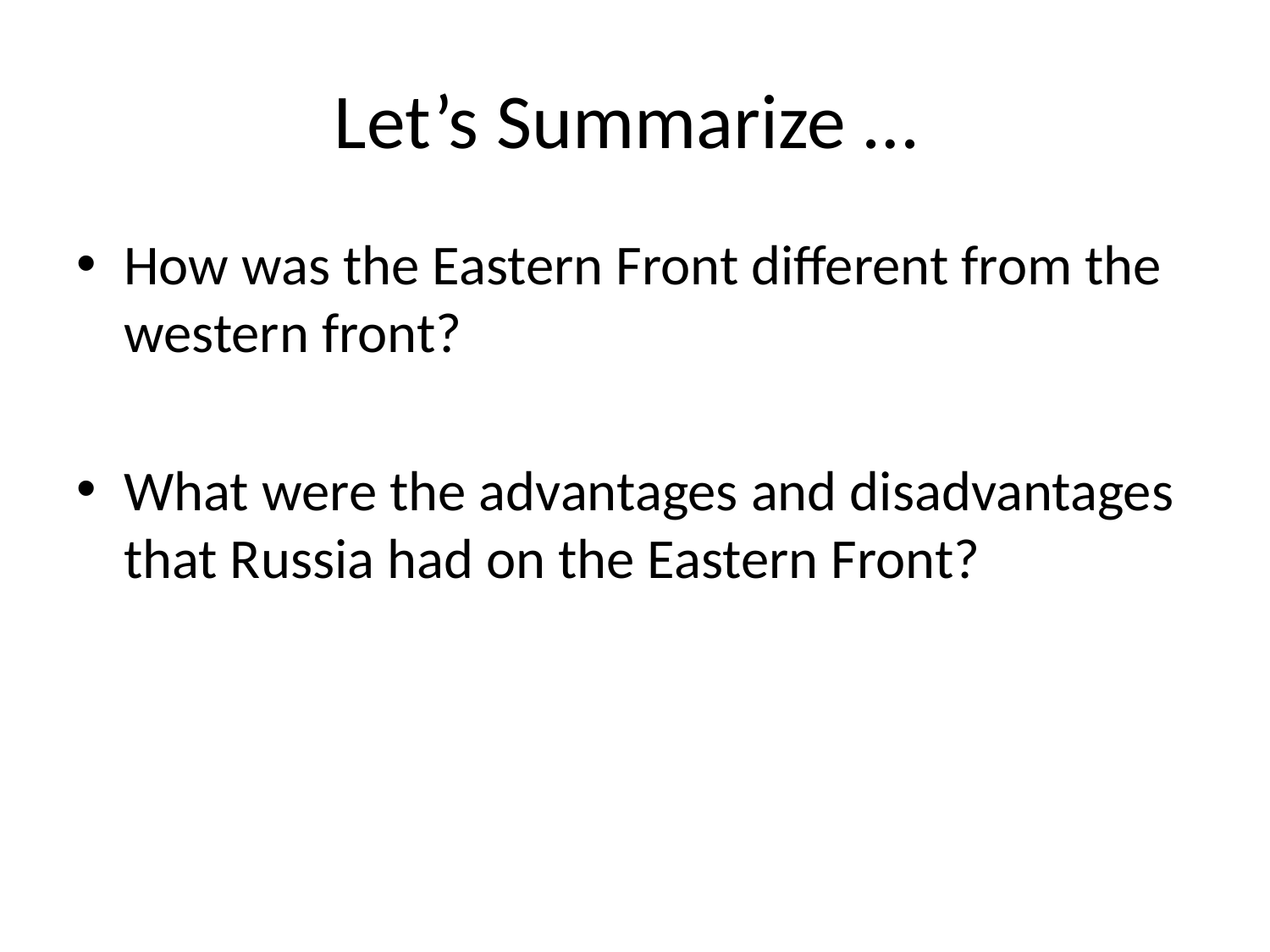

# Let’s Summarize …
How was the Eastern Front different from the western front?

What were the advantages and disadvantages that Russia had on the Eastern Front?